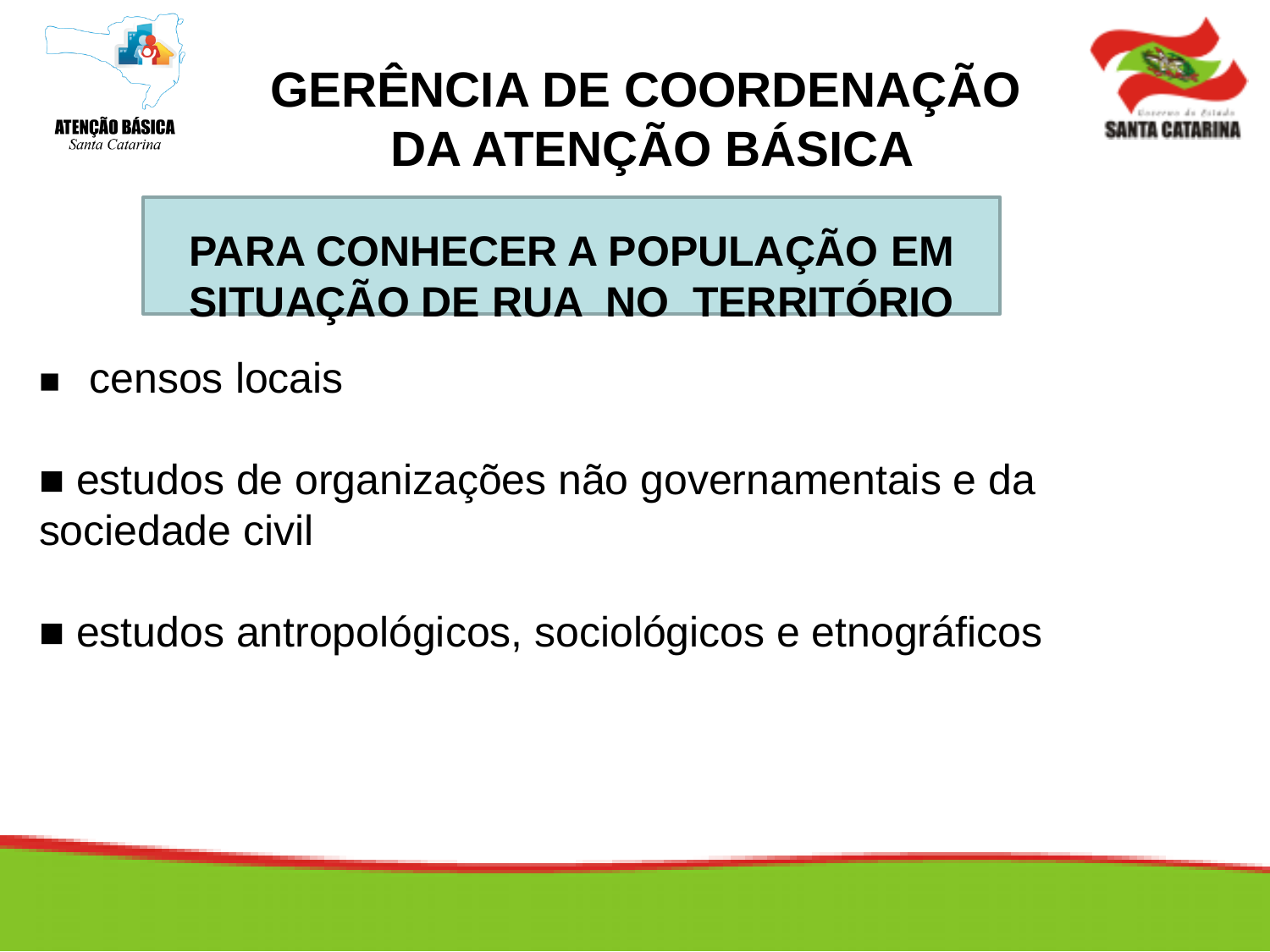

GERÊNCIA DE COORDENAÇÃO
DA ATENÇÃO BÁSICA

PARA CONHECER A POPULAÇÃO EM SITUAÇÃO DE RUA  NO  TERRITÓRIO

■   censos locais

■ estudos de organizações não governamentais e da sociedade civil

■ estudos antropológicos, sociológicos e etnográficos